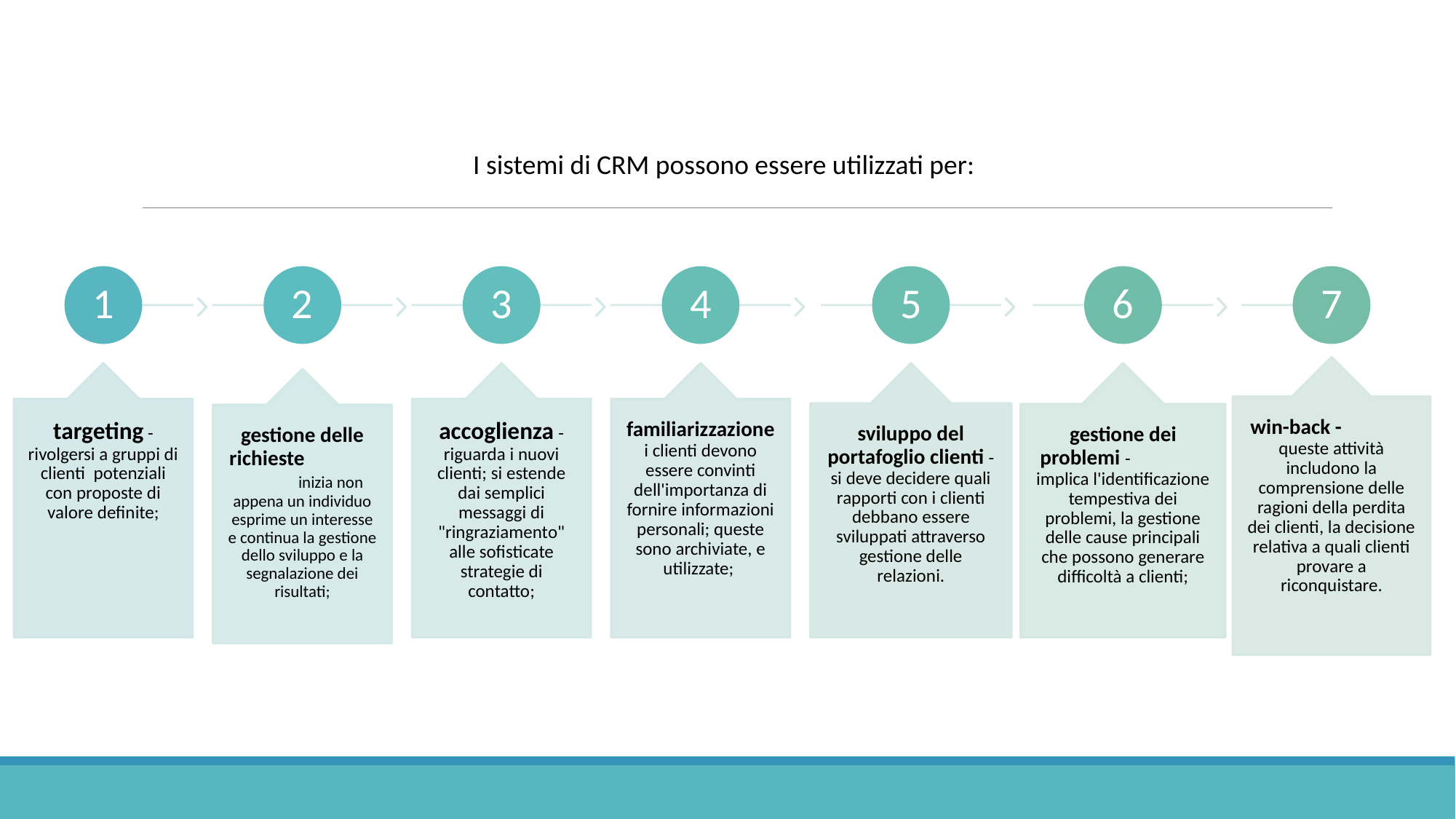

I sistemi di CRM possono essere utilizzati per:
1
targeting - rivolgersi a gruppi di clienti  potenziali con proposte di valore definite;
2
gestione delle richieste                            inizia non appena un individuo esprime un interesse e continua la gestione dello sviluppo e la segnalazione dei risultati;
3
accoglienza - riguarda i nuovi clienti; si estende dai semplici messaggi di "ringraziamento" alle sofisticate strategie di contatto;
4
familiarizzazione i clienti devono essere convinti dell'importanza di fornire informazioni personali; queste sono archiviate, e utilizzate;
5
sviluppo del portafoglio clienti - si deve decidere quali rapporti con i clienti debbano essere sviluppati attraverso gestione delle relazioni.
6
gestione dei problemi -                   implica l'identificazione tempestiva dei problemi, la gestione delle cause principali che possono generare difficoltà a clienti;
7
win-back -                queste attività includono la comprensione delle ragioni della perdita dei clienti, la decisione relativa a quali clienti provare a riconquistare.